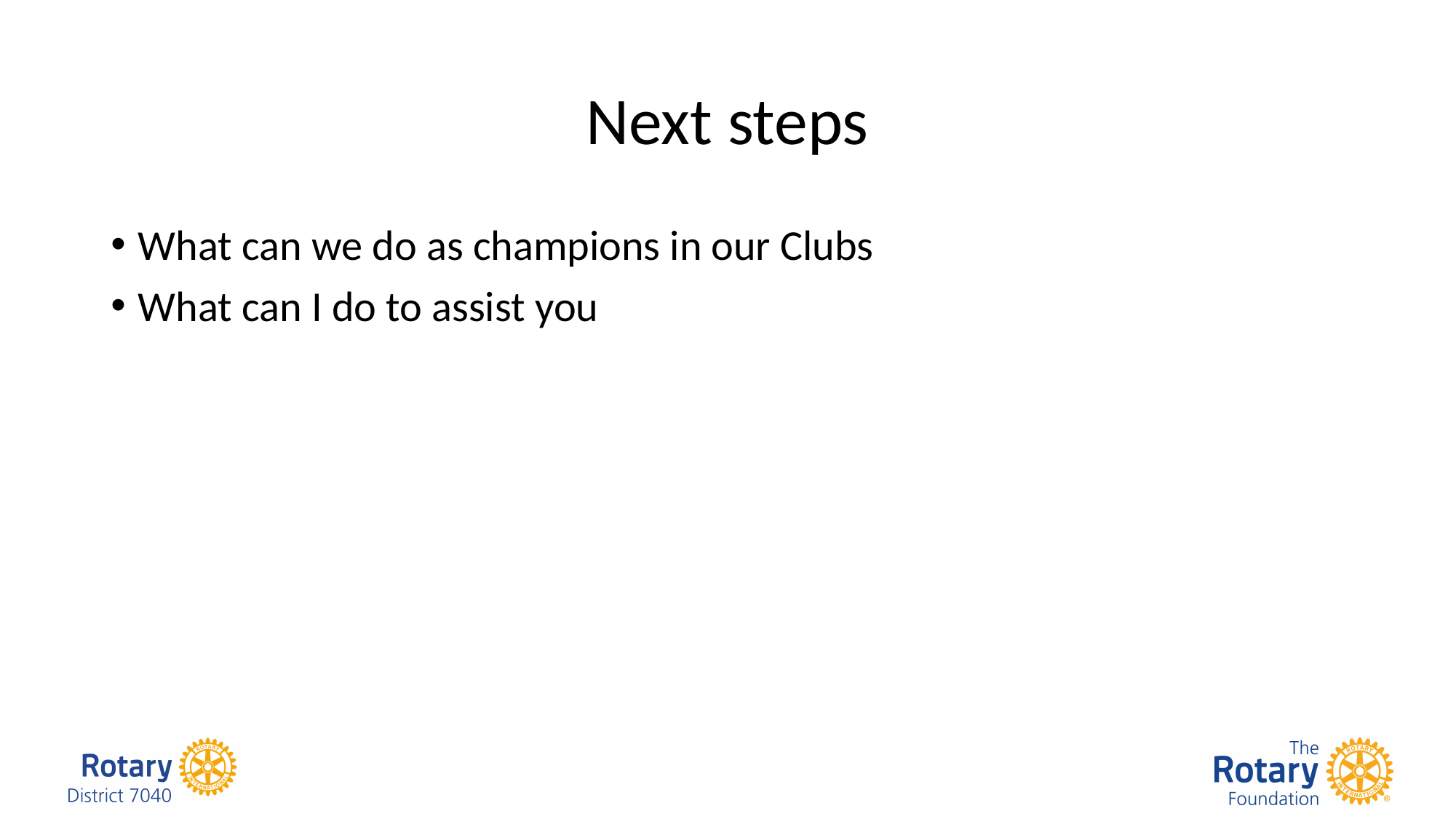

# Next steps
What can we do as champions in our Clubs
What can I do to assist you